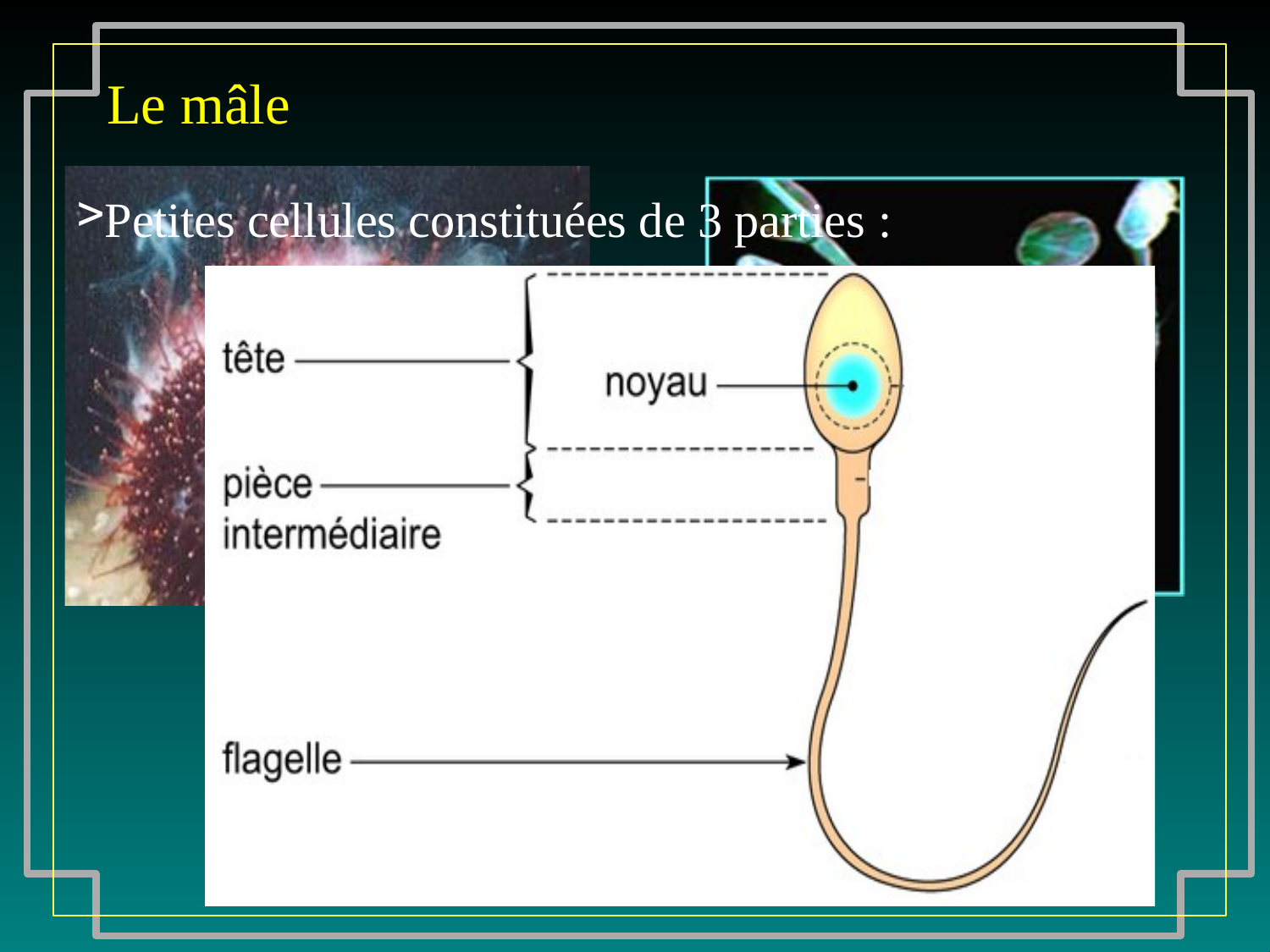

Le mâle

Petites cellules constituées de 3 parties :

Spermatozoïdes